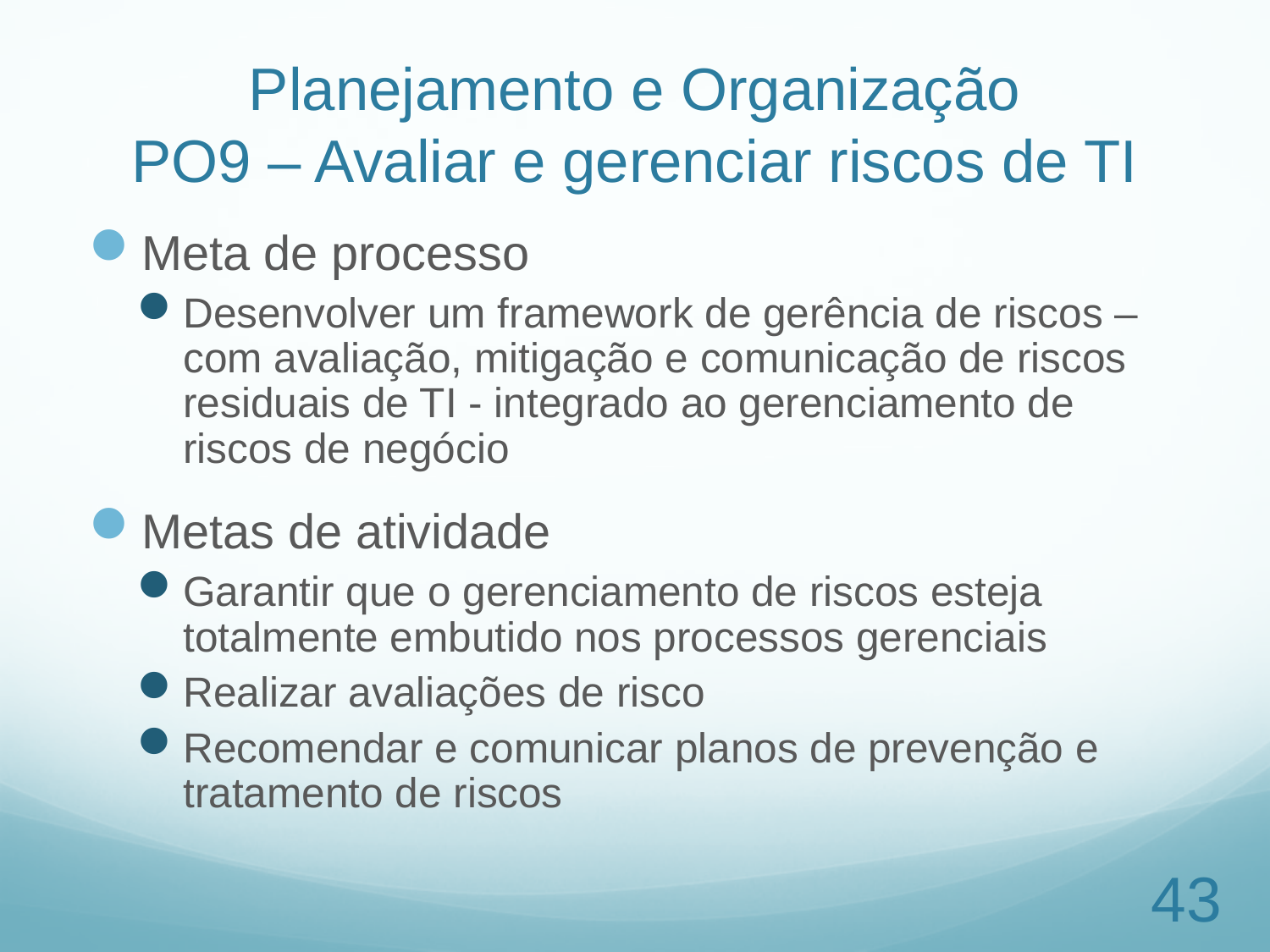

# Planejamento e Organização PO9 – Avaliar e gerenciar riscos de TI
Meta de processo
Desenvolver um framework de gerência de riscos – com avaliação, mitigação e comunicação de riscos residuais de TI - integrado ao gerenciamento de riscos de negócio
Metas de atividade
Garantir que o gerenciamento de riscos esteja totalmente embutido nos processos gerenciais
Realizar avaliações de risco
Recomendar e comunicar planos de prevenção e tratamento de riscos
43